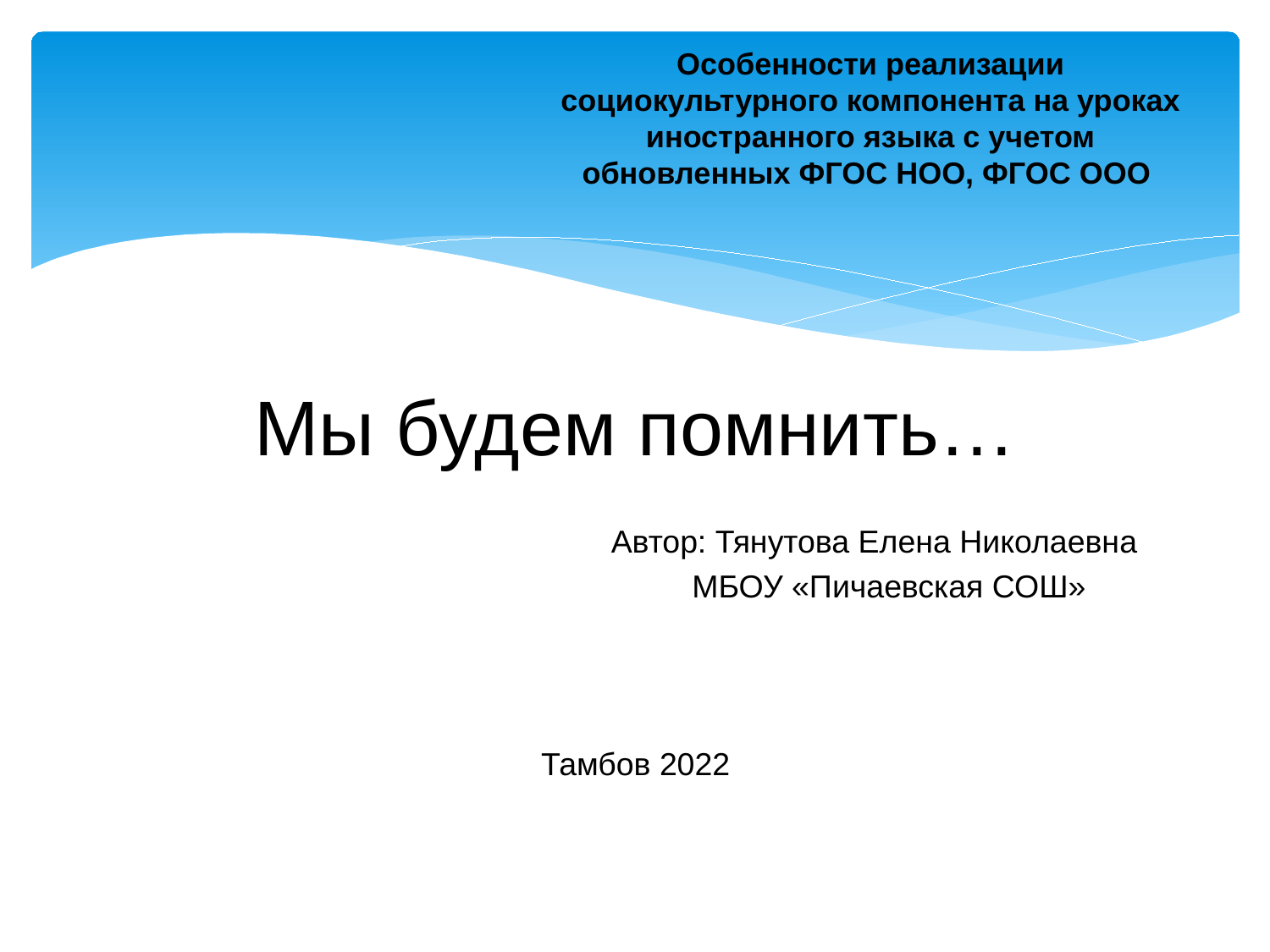

# Особенности реализации социокультурного компонента на уроках иностранного языка с учетом обновленных ФГОС НОО, ФГОС ООО
Мы будем помнить…

Автор: Тянутова Елена Николаевна
                                                         МБОУ «Пичаевская СОШ»

Тамбов 2022